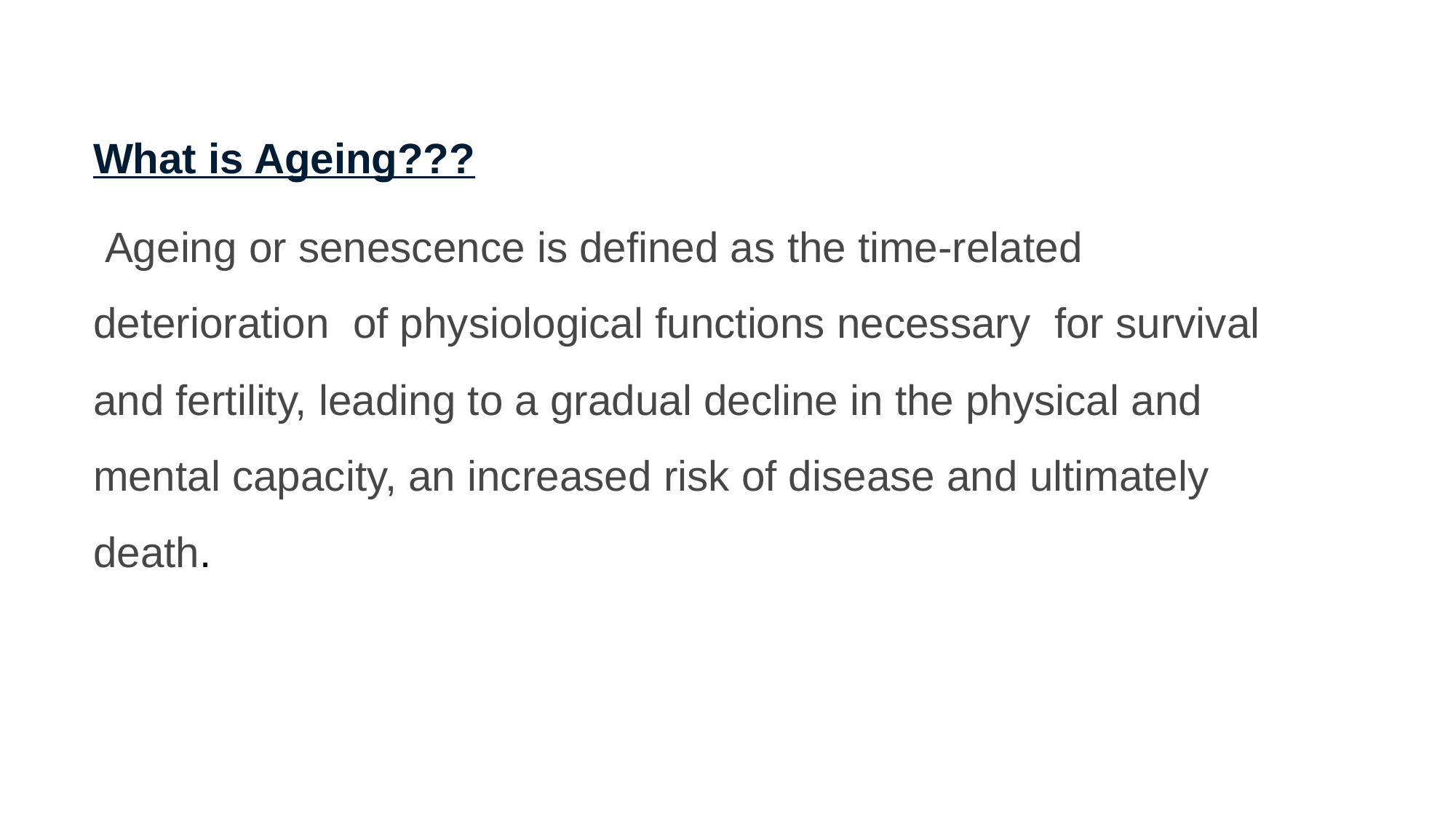

What is Ageing???
 Ageing or senescence is defined as the time-related deterioration  of physiological functions necessary  for survival and fertility, leading to a gradual decline in the physical and mental capacity, an increased risk of disease and ultimately death.